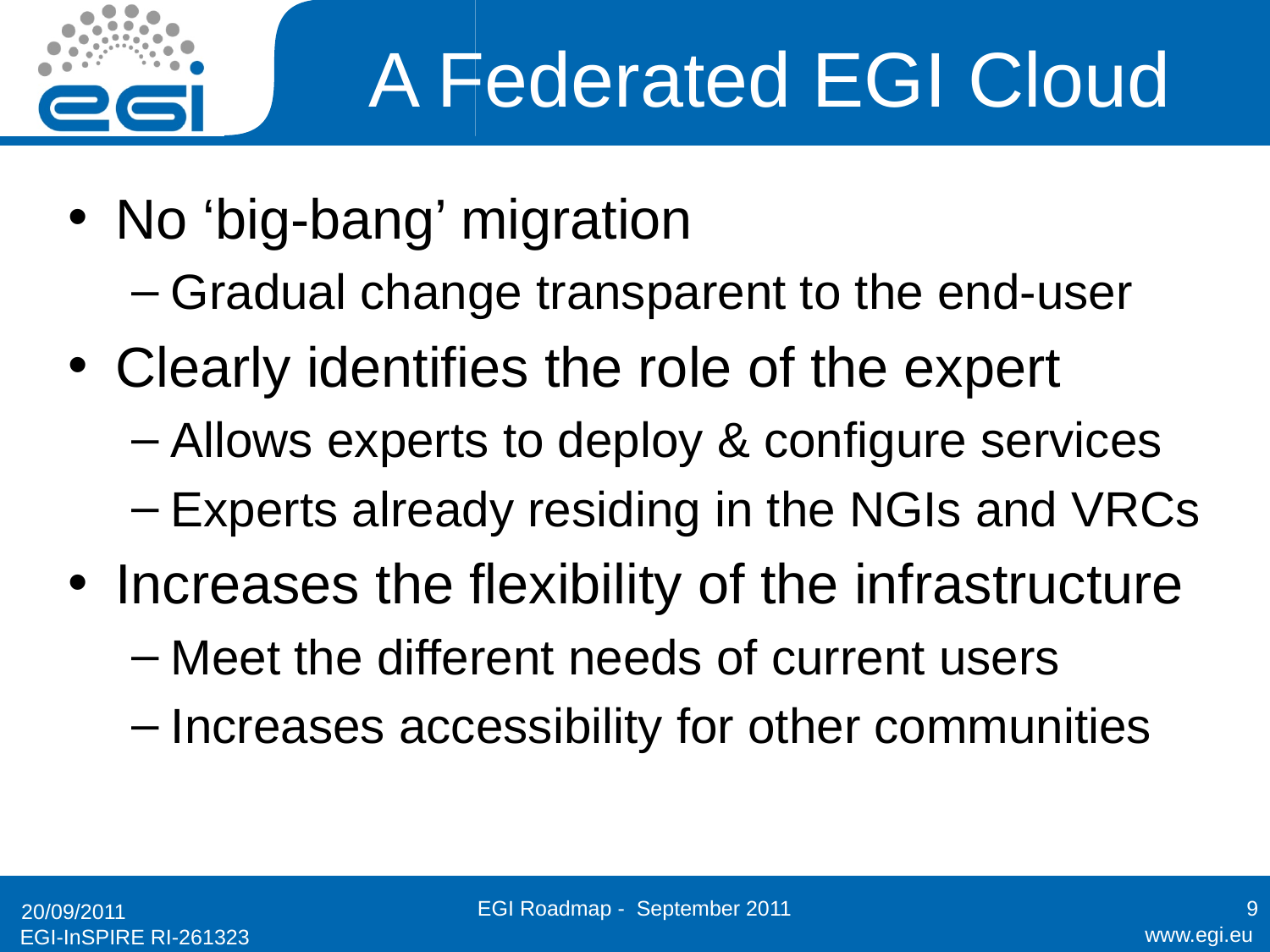

# A Federated EGI Cloud
No ‘big-bang’ migration
Gradual change transparent to the end-user
Clearly identifies the role of the expert
Allows experts to deploy & configure services
Experts already residing in the NGIs and VRCs
Increases the flexibility of the infrastructure
Meet the different needs of current users
Increases accessibility for other communities
EGI Roadmap -  September 2011
9
20/09/2011